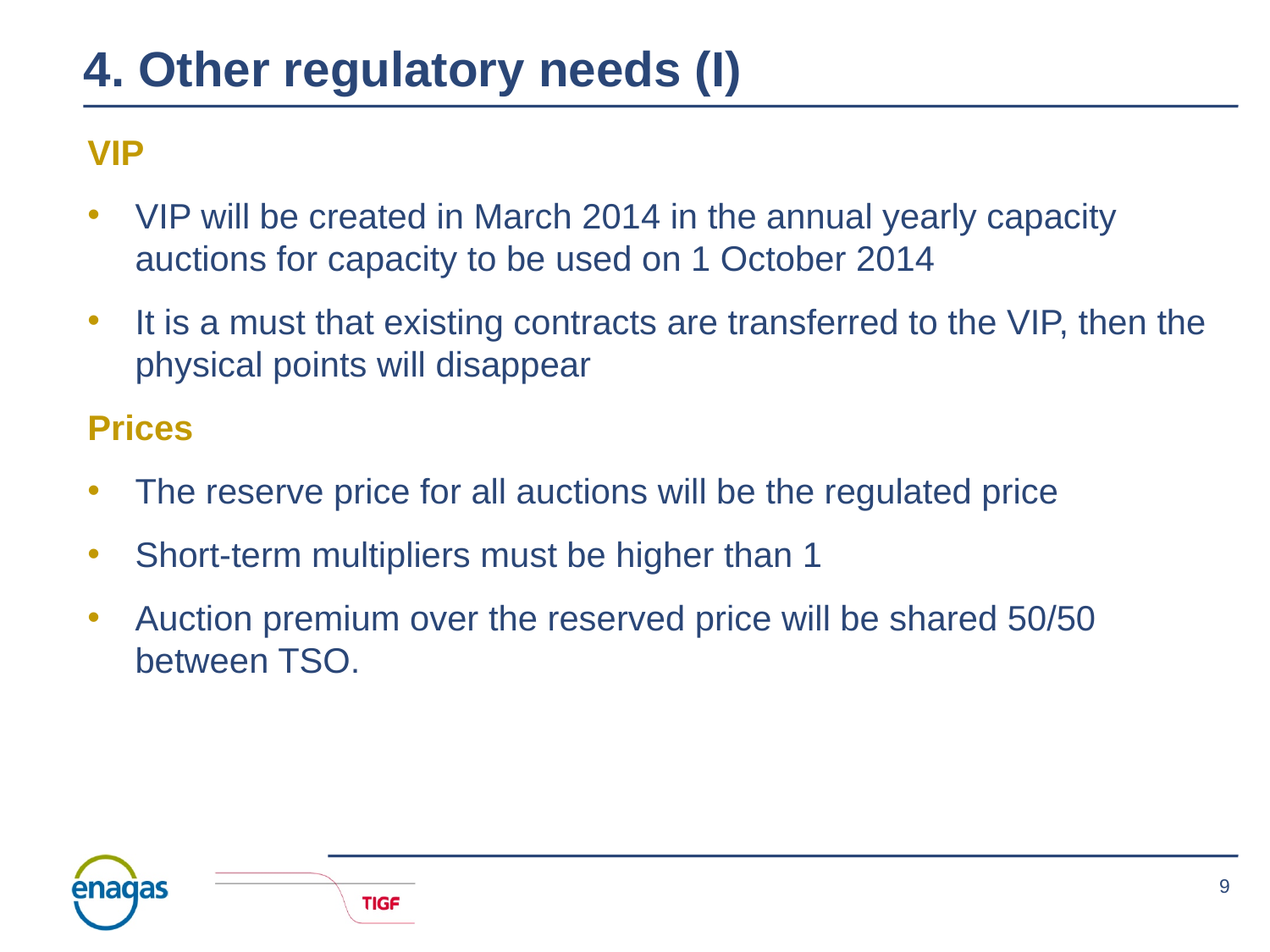

4. Other regulatory needs (I)
VIP
VIP will be created in March 2014 in the annual yearly capacity auctions for capacity to be used on 1 October 2014
It is a must that existing contracts are transferred to the VIP, then the physical points will disappear
Prices
The reserve price for all auctions will be the regulated price
Short-term multipliers must be higher than 1
Auction premium over the reserved price will be shared 50/50 between TSO.